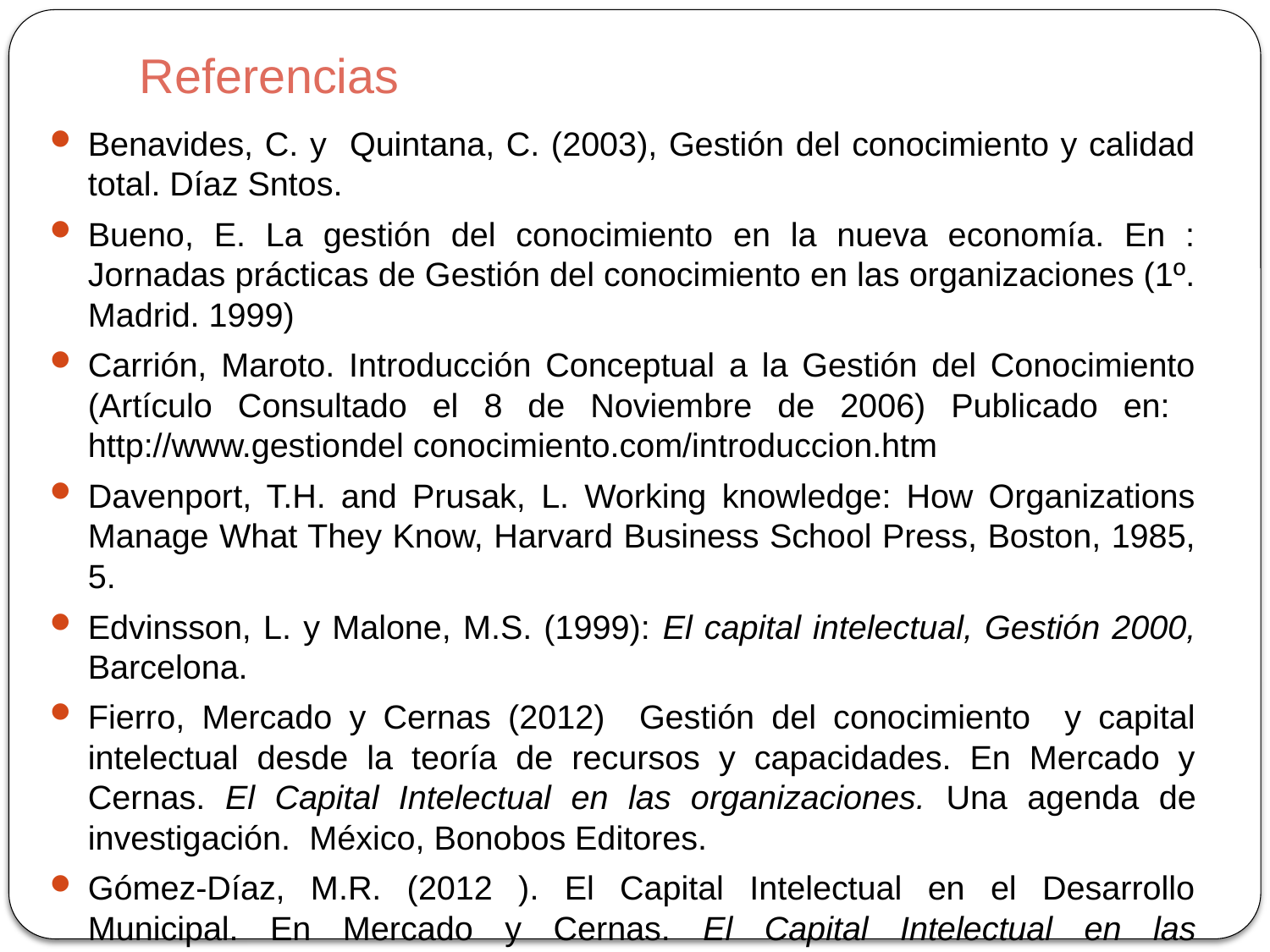

# Referencias
Benavides, C. y  Quintana, C. (2003), Gestión del conocimiento y calidad total. Díaz Sntos.
Bueno, E. La gestión del conocimiento en la nueva economía. En : Jornadas prácticas de Gestión del conocimiento en las organizaciones (1º. Madrid. 1999)
Carrión, Maroto. Introducción Conceptual a la Gestión del Conocimiento (Artículo Consultado el 8 de Noviembre de 2006) Publicado en:  http://www.gestiondel conocimiento.com/introduccion.htm
Davenport, T.H. and Prusak, L. Working knowledge: How Organizations Manage What They Know, Harvard Business School Press, Boston, 1985, 5.
Edvinsson, L. y Malone, M.S. (1999): El capital intelectual, Gestión 2000, Barcelona.
Fierro, Mercado y Cernas (2012)  Gestión del conocimiento  y capital intelectual desde la teoría de recursos y capacidades. En Mercado y Cernas. El Capital Intelectual en las organizaciones. Una agenda de investigación.  México, Bonobos Editores.
Gómez-Díaz, M.R. (2012 ). El Capital Intelectual en el Desarrollo Municipal. En Mercado y Cernas. El Capital Intelectual en las organizaciones. Una agenda de investigación.  México, Bonobos Editores.
Nevado, D. & López, V. (2002). El capital intelectual: valoración y medición. Modelos, informes, desarrollos y aplicaciones. Madrid: Prentice-Hall.